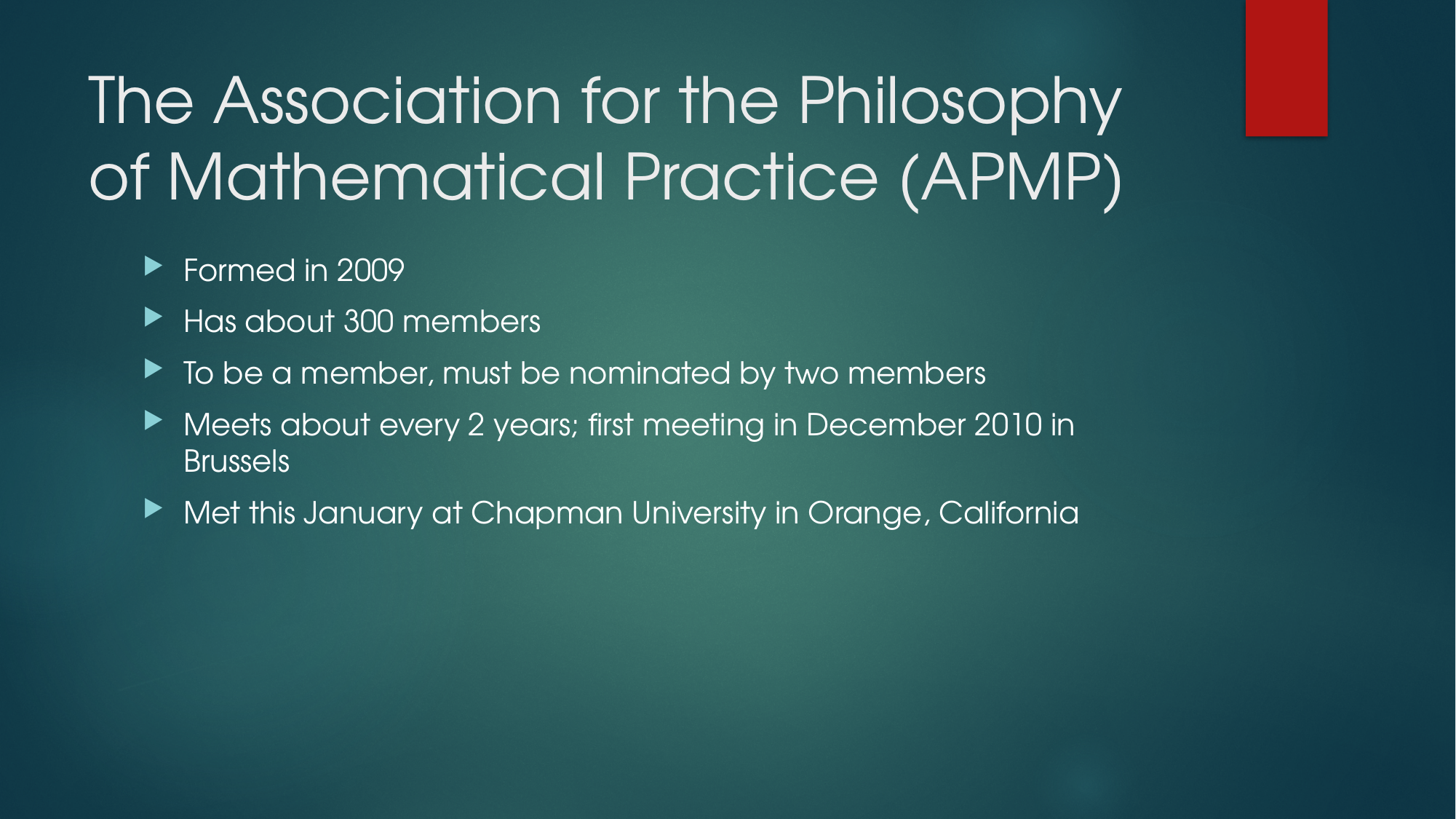

# The Association for the Philosophy of Mathematical Practice (APMP)
Formed in 2009
Has about 300 members
To be a member, must be nominated by two members
Meets about every 2 years; first meeting in December 2010 in Brussels
Met this January at Chapman University in Orange, California